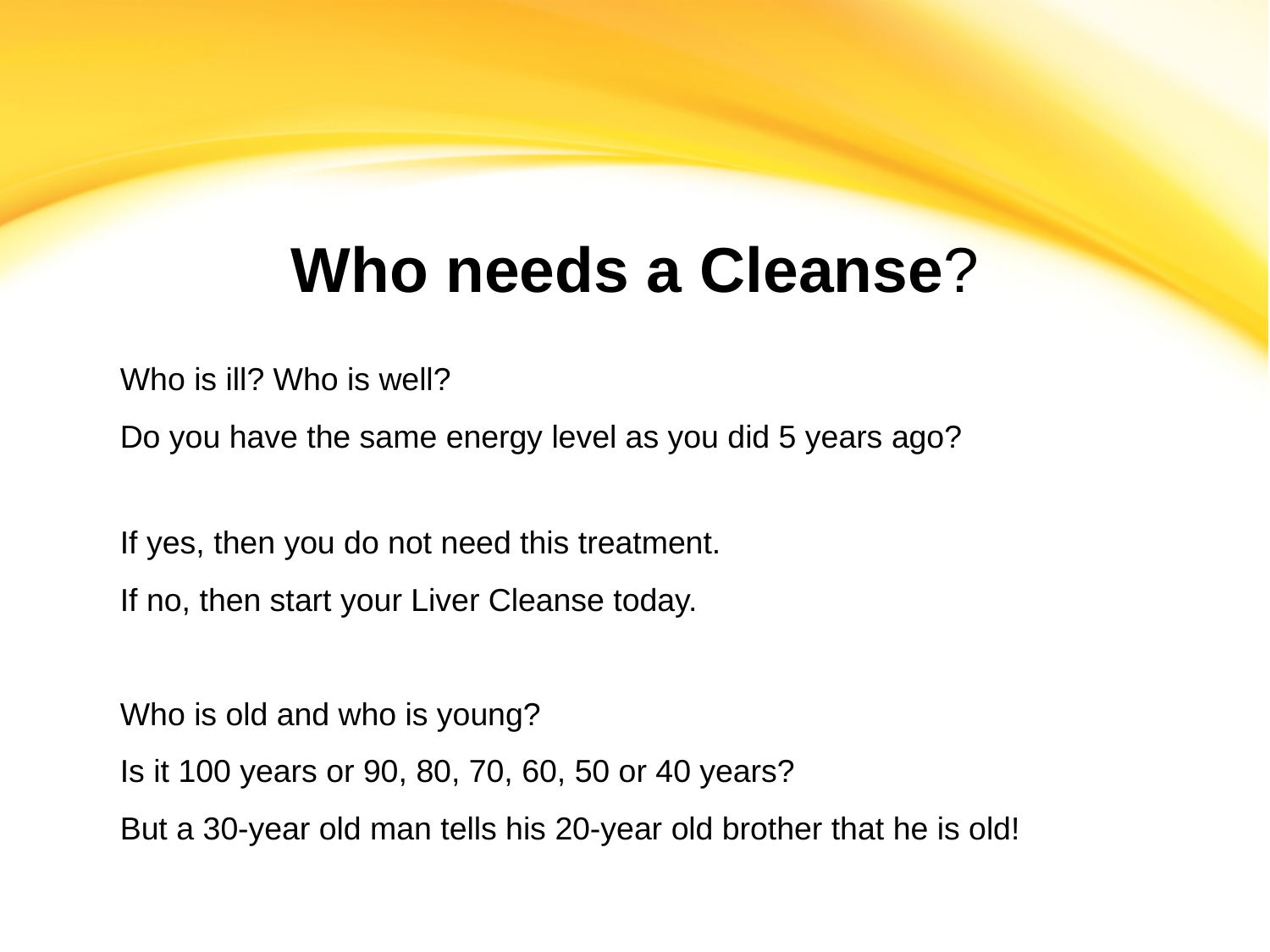

Who needs a Cleanse?
Who is ill? Who is well?
Do you have the same energy level as you did 5 years ago?
If yes, then you do not need this treatment.
If no, then start your Liver Cleanse today.

Who is old and who is young?
Is it 100 years or 90, 80, 70, 60, 50 or 40 years?
But a 30-year old man tells his 20-year old brother that he is old!